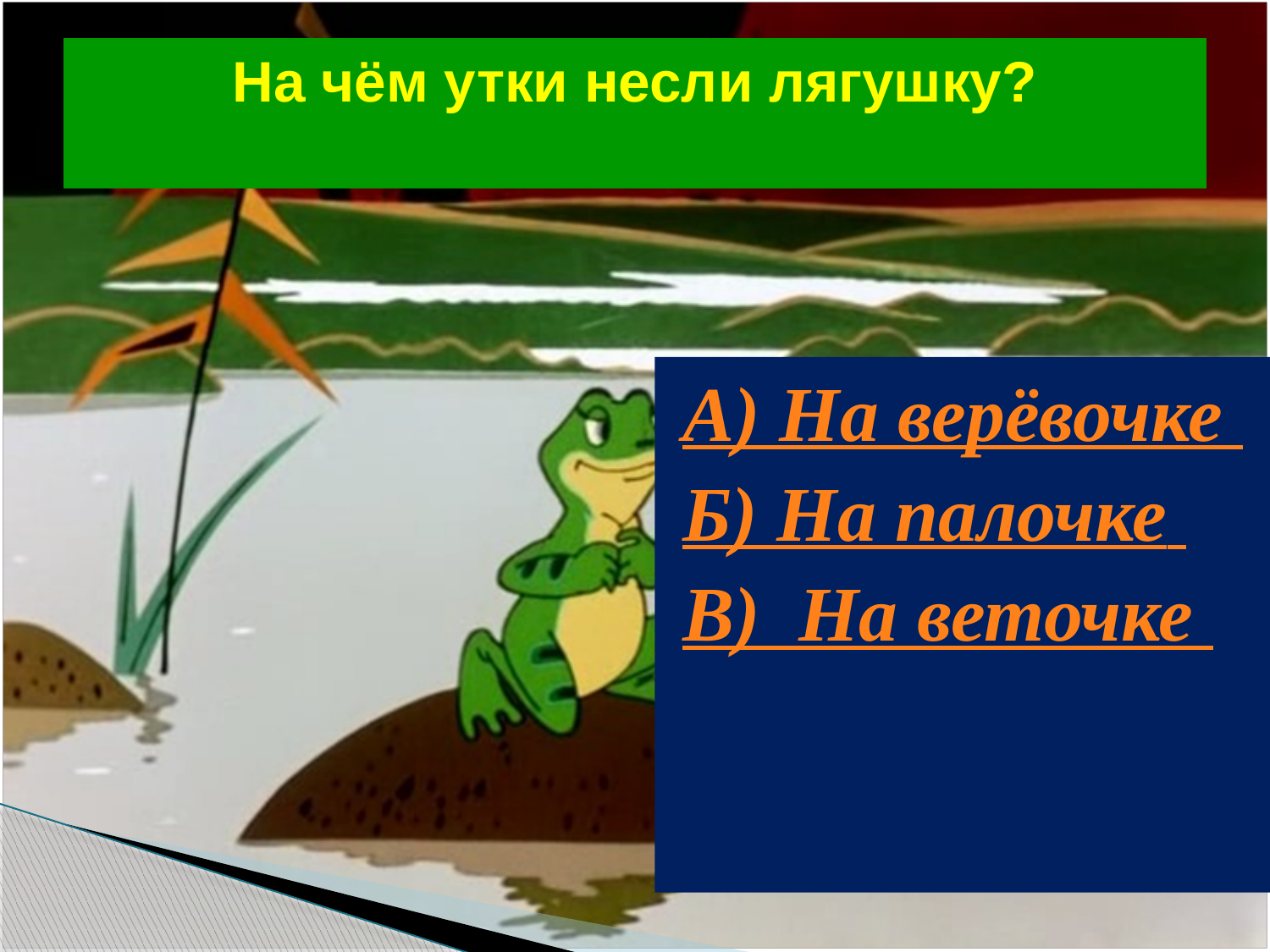

# На чём утки несли лягушку?
А) На верёвочке
Б) На палочке
В)  На веточке